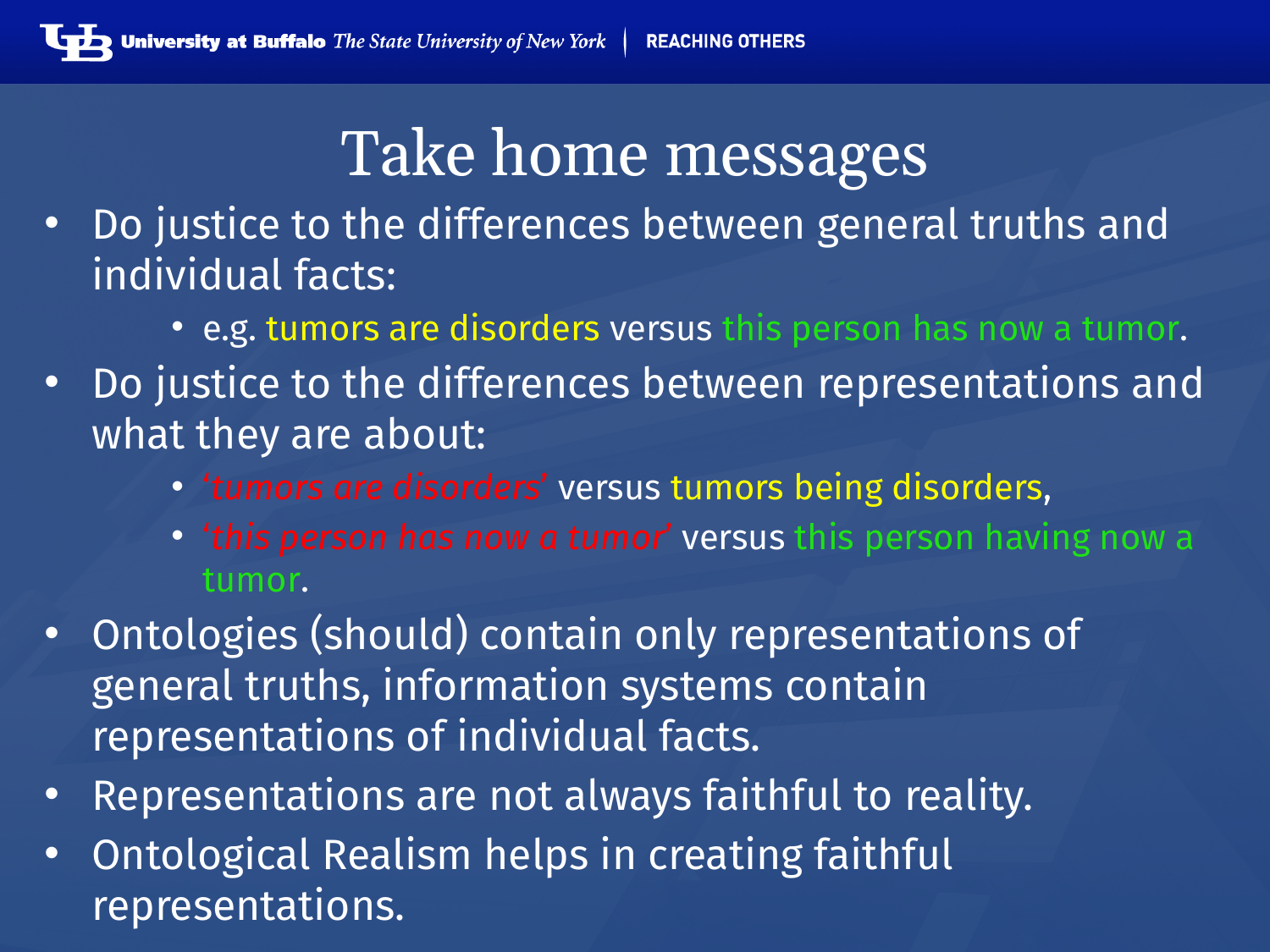

# Take home messages
Do justice to the differences between general truths and individual facts:
e.g. tumors are disorders versus this person has now a tumor.
Do justice to the differences between representations and what they are about:
‘tumors are disorders’ versus tumors being disorders,
‘this person has now a tumor’ versus this person having now a tumor.
Ontologies (should) contain only representations of general truths, information systems contain representations of individual facts.
Representations are not always faithful to reality.
Ontological Realism helps in creating faithful representations.